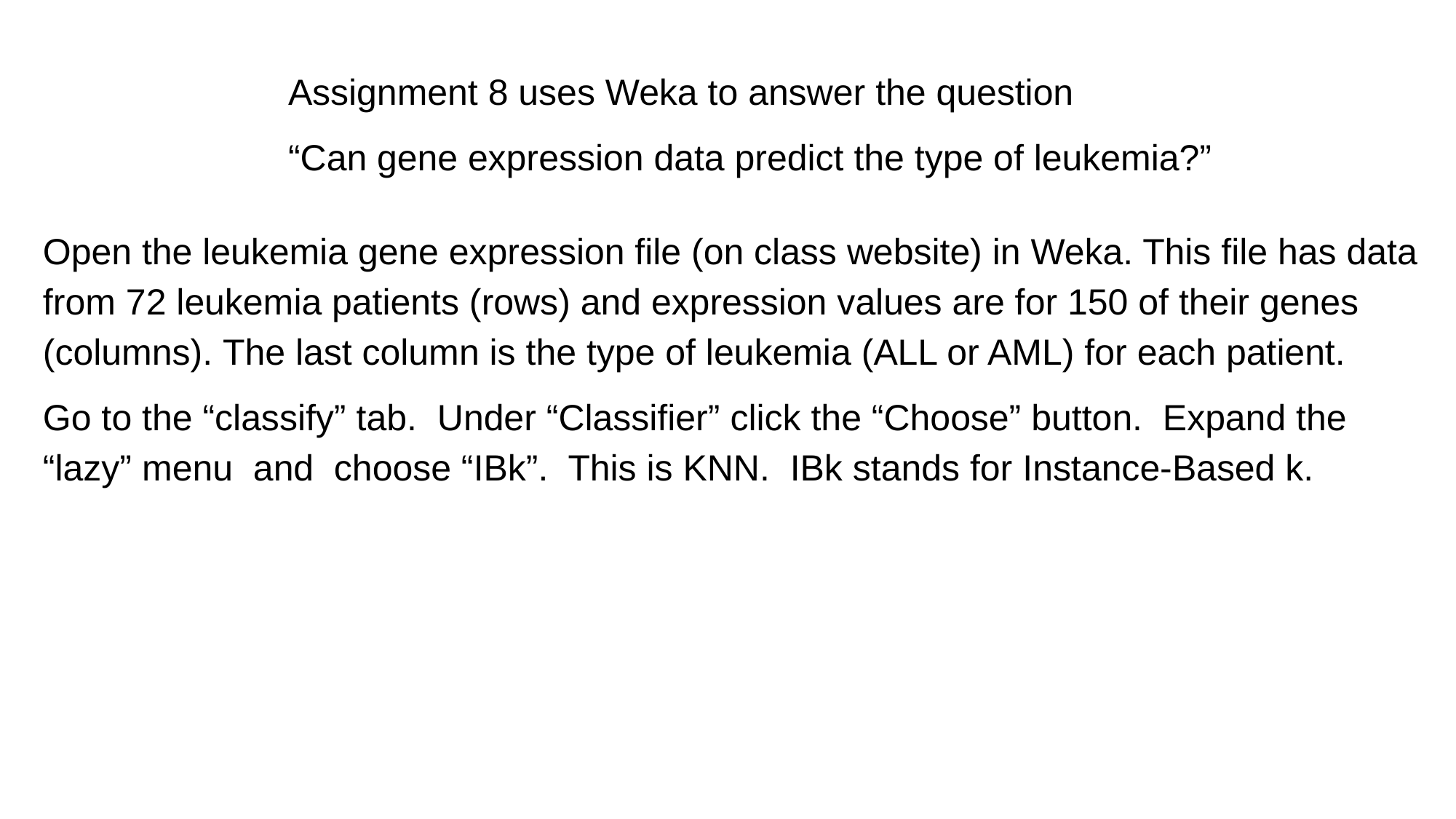

Assignment 8 uses Weka to answer the question
“Can gene expression data predict the type of leukemia?”
Open the leukemia gene expression file (on class website) in Weka. This file has data from 72 leukemia patients (rows) and expression values are for 150 of their genes (columns). The last column is the type of leukemia (ALL or AML) for each patient.
Go to the “classify” tab.  Under “Classifier” click the “Choose” button.  Expand the “lazy” menu  and  choose “IBk”.  This is KNN.  IBk stands for Instance-Based k.